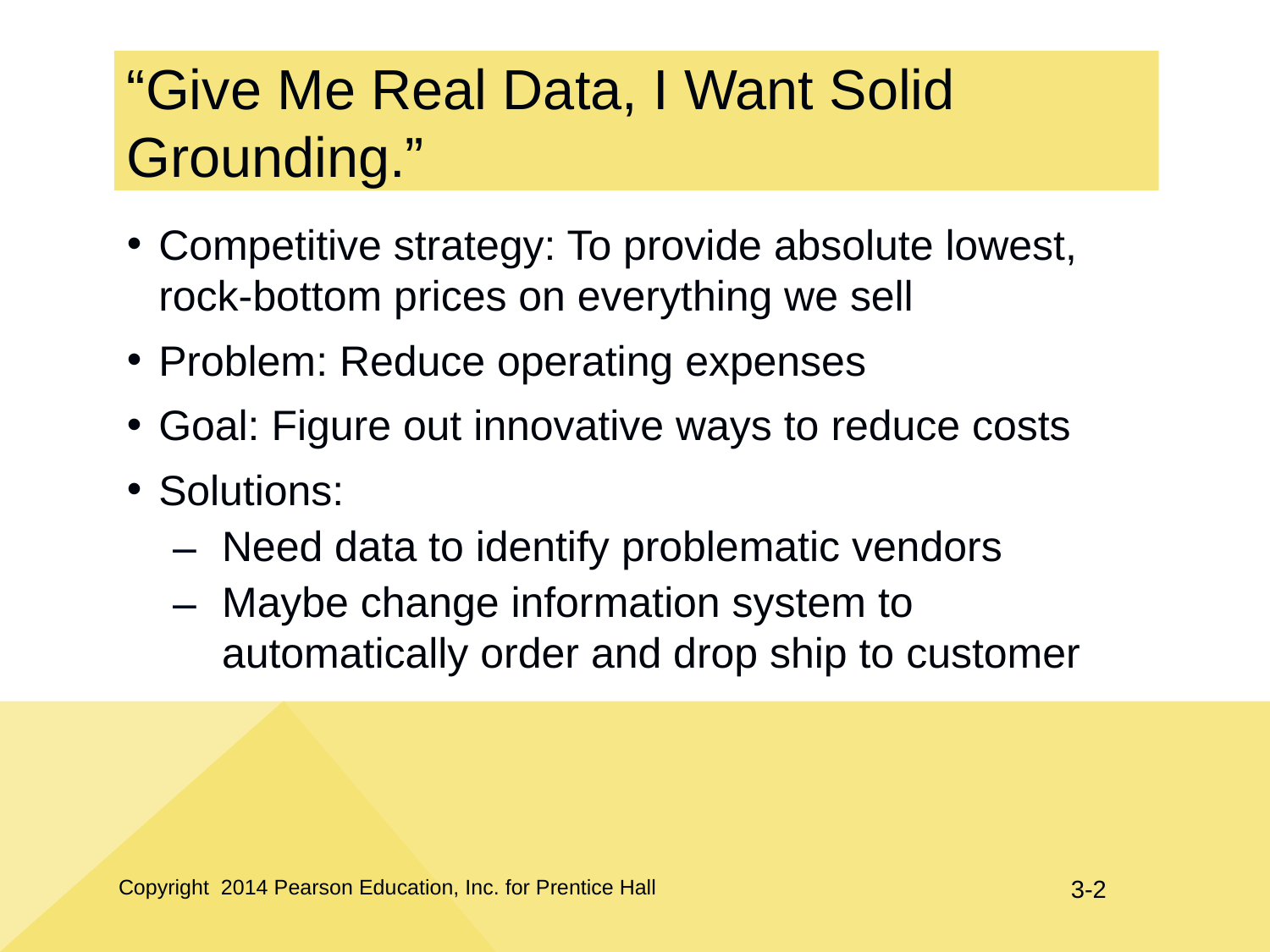

# “Give Me Real Data, I Want Solid Grounding.”
Competitive strategy: To provide absolute lowest, rock-bottom prices on everything we sell
Problem: Reduce operating expenses
Goal: Figure out innovative ways to reduce costs
Solutions:
Need data to identify problematic vendors
Maybe change information system to automatically order and drop ship to customer
Copyright  2014 Pearson Education, Inc. for Prentice Hall